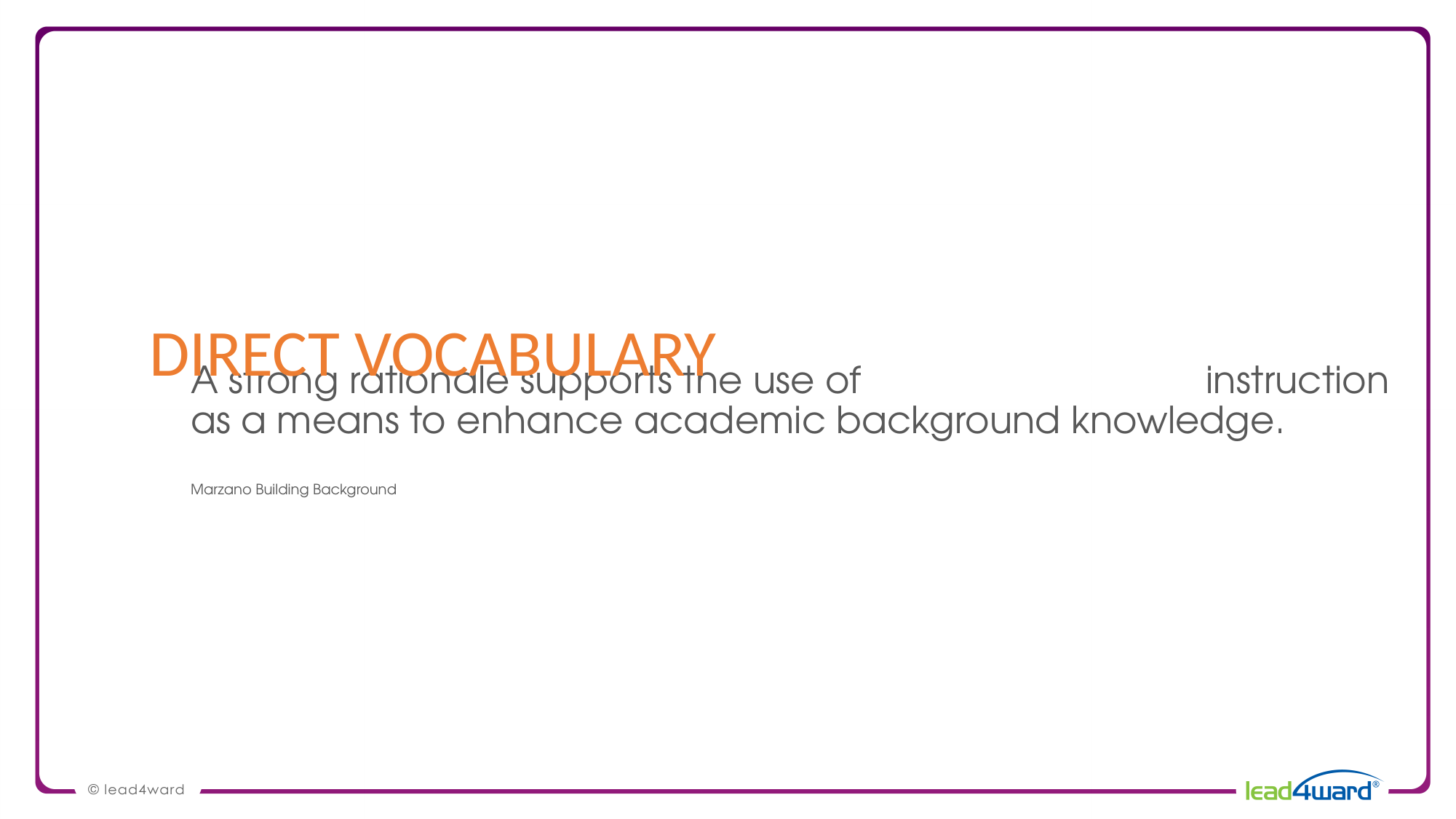

DIRECT VOCABULARY
# A strong rationale supports the use of direct vocabulary instruction as a means to enhance academic background knowledge. Marzano Building Background